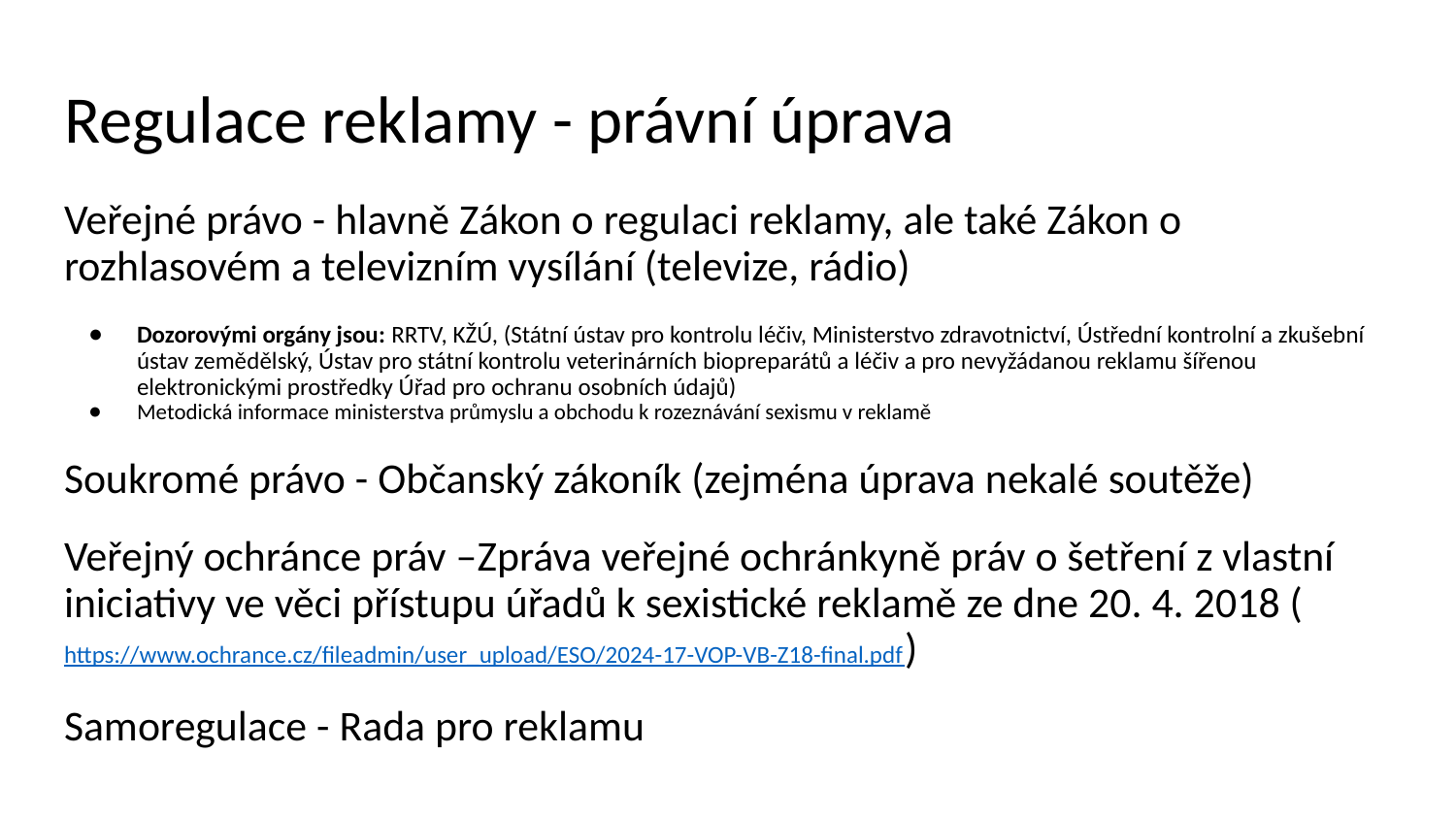

# Regulace reklamy - právní úprava
Veřejné právo - hlavně Zákon o regulaci reklamy, ale také Zákon o rozhlasovém a televizním vysílání (televize, rádio)
Dozorovými orgány jsou: RRTV, KŽÚ, (Státní ústav pro kontrolu léčiv, Ministerstvo zdravotnictví, Ústřední kontrolní a zkušební ústav zemědělský, Ústav pro státní kontrolu veterinárních biopreparátů a léčiv a pro nevyžádanou reklamu šířenou elektronickými prostředky Úřad pro ochranu osobních údajů)
Metodická informace ministerstva průmyslu a obchodu k rozeznávání sexismu v reklamě
Soukromé právo - Občanský zákoník (zejména úprava nekalé soutěže)
Veřejný ochránce práv –Zpráva veřejné ochránkyně práv o šetření z vlastní iniciativy ve věci přístupu úřadů k sexistické reklamě ze dne 20. 4. 2018 (https://www.ochrance.cz/fileadmin/user_upload/ESO/2024-17-VOP-VB-Z18-final.pdf)
Samoregulace - Rada pro reklamu